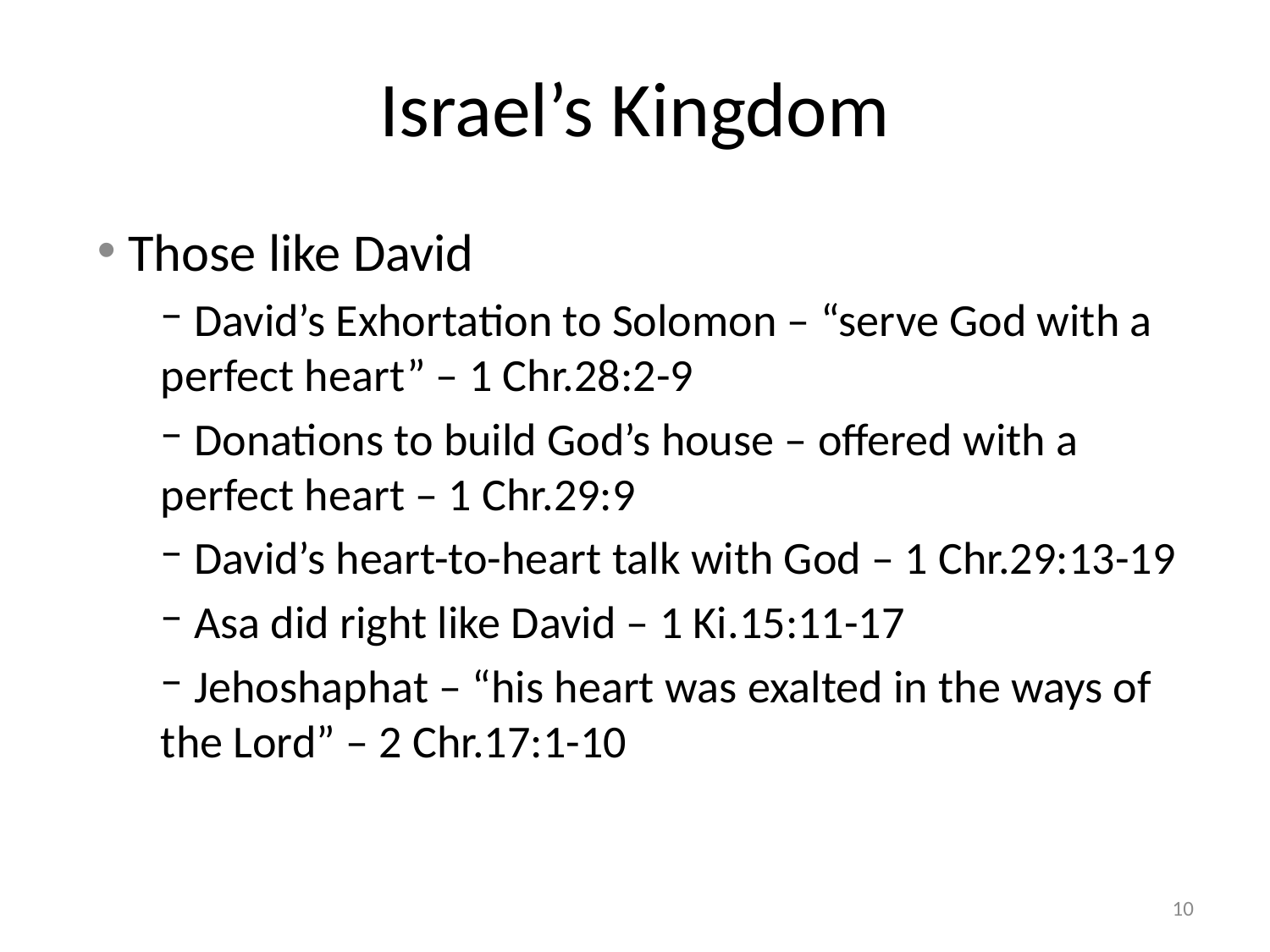

# Israel’s Kingdom
 Those like David
 David’s Exhortation to Solomon – “serve God with a perfect heart” – 1 Chr.28:2-9
 Donations to build God’s house – offered with a perfect heart – 1 Chr.29:9
 David’s heart-to-heart talk with God – 1 Chr.29:13-19
 Asa did right like David – 1 Ki.15:11-17
 Jehoshaphat – “his heart was exalted in the ways of the Lord” – 2 Chr.17:1-10

10